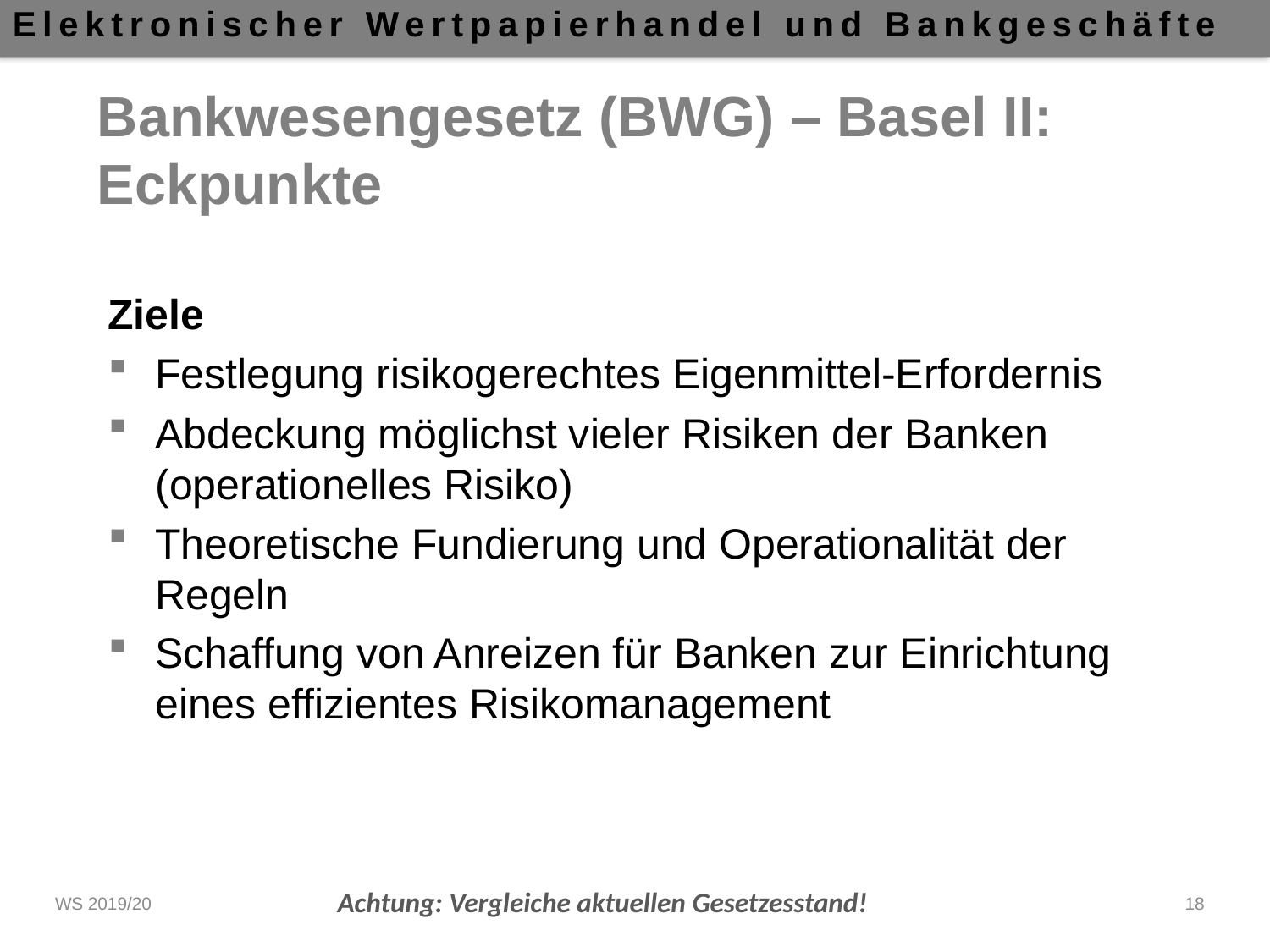

# Bankwesengesetz (BWG) – Basel II: Eckpunkte

Ziele
Festlegung risikogerechtes Eigenmittel-Erfordernis
Abdeckung möglichst vieler Risiken der Banken
(operationelles Risiko)
Theoretische Fundierung und Operationalität der Regeln
Schaffung von Anreizen für Banken zur Einrichtung eines effizientes Risikomanagement
Achtung: Vergleiche aktuellen Gesetzesstand!